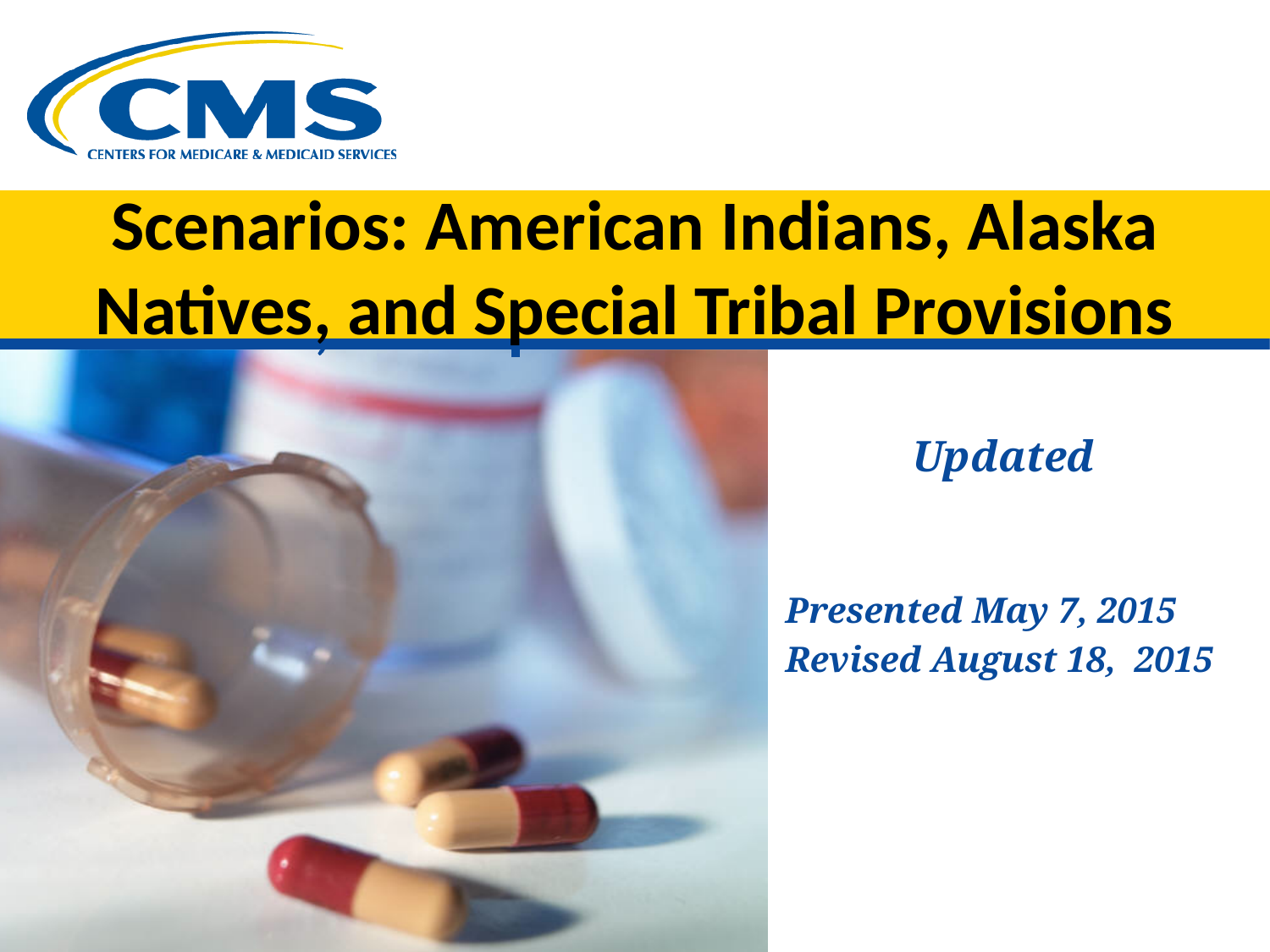

# Scenarios: American Indians, Alaska Natives, and Special Tribal Provisions
	Updated
Presented May 7, 2015
Revised August 18,  2015